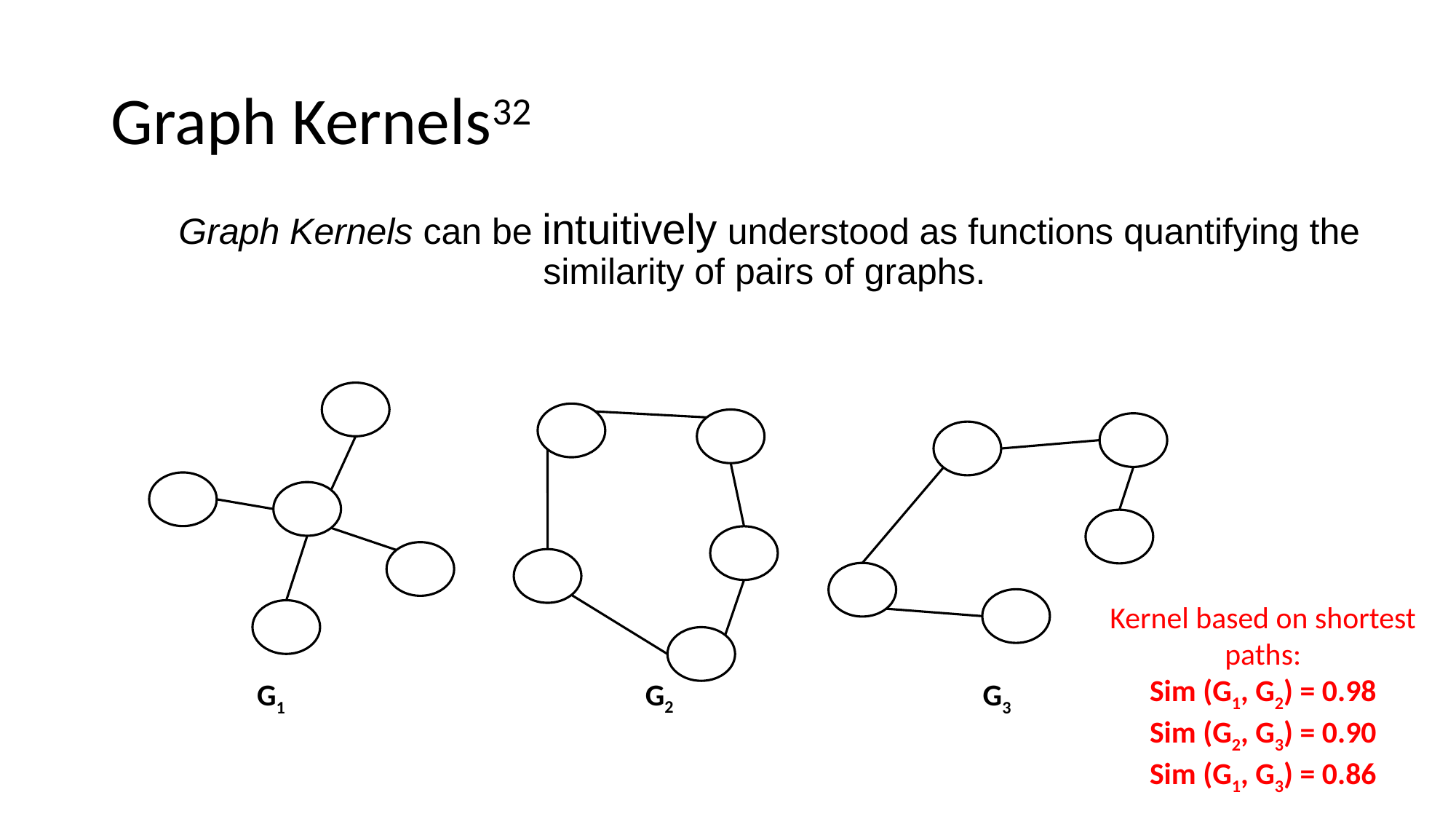

# Graph Kernels32
Graph Kernels can be intuitively understood as functions quantifying the similarity of pairs of graphs.

Kernel based on shortest paths:
Sim (G1, G2) = 0.98
Sim (G2, G3) = 0.90
Sim (G1, G3) = 0.86

G2
G1
G3